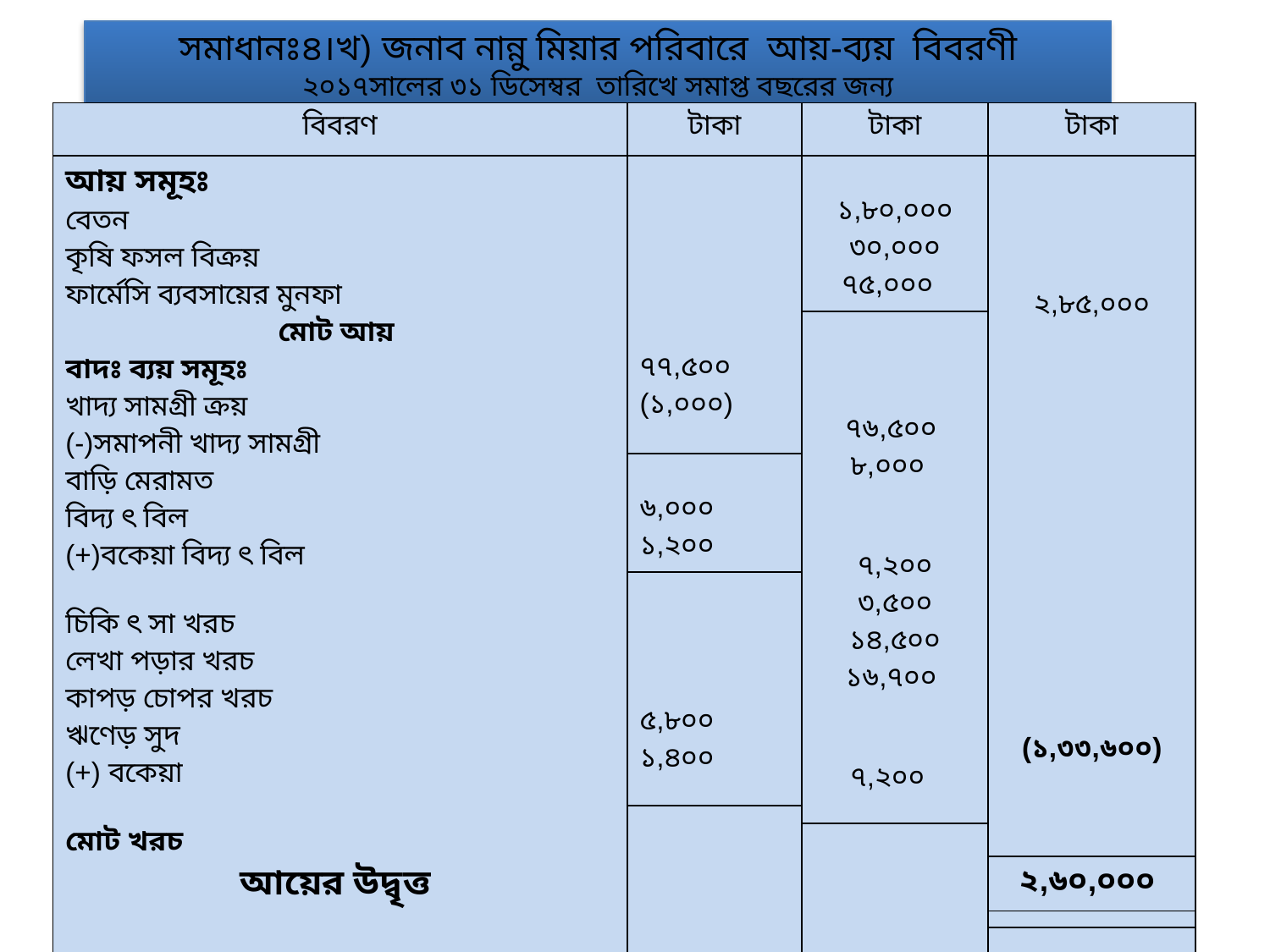

সমাধানঃ৪।খ) জনাব নান্নু মিয়ার পরিবারে  আয়-ব্যয়  বিবরণী
২০১৭সালের ৩১ ডিসেম্বর  তারিখে সমাপ্ত বছরের জন্য
| বিবরণ | টাকা | টাকা | টাকা |
| --- | --- | --- | --- |
| আয় সমূহঃ বেতন কৃষি ফসল বিক্রয় ফার্মেসি ব্যবসায়ের মুনফা মোট আয় বাদঃ ব্যয় সমূহঃ খাদ্য সামগ্রী ক্রয় (-)সমাপনী খাদ্য সামগ্রী বাড়ি মেরামত বিদ্য ৎ বিল (+)বকেয়া বিদ্য ৎ বিল চিকি ৎ সা খরচ লেখা পড়ার খরচ কাপড় চোপর খরচ ঋণেড় সুদ (+) বকেয়া মোট খরচ আয়ের উদ্বৃত্ত | ৭৭,৫০০ (১,০০০) | ১,৮০,০০০ ৩০,০০০ ৭৫,০০০ | ২,৮৫,০০০ (১,৩৩,৬০০) |
|  |  | ৭৬,৫০০ ৮,০০০ ৭,২০০ ৩,৫০০ ১৪,৫০০ ১৬,৭০০ ৭,২০০ |  |
|  | ৬,০০০ ১,২০০ |  |  |
|  | ৫,৮০০ ১,৪০০ |  |  |
|  |  |  |  |
|  |  |  |  |
|  |  |  | ২,৬০,০০০ |
|  |  |  |  |
|  |  |  |  |